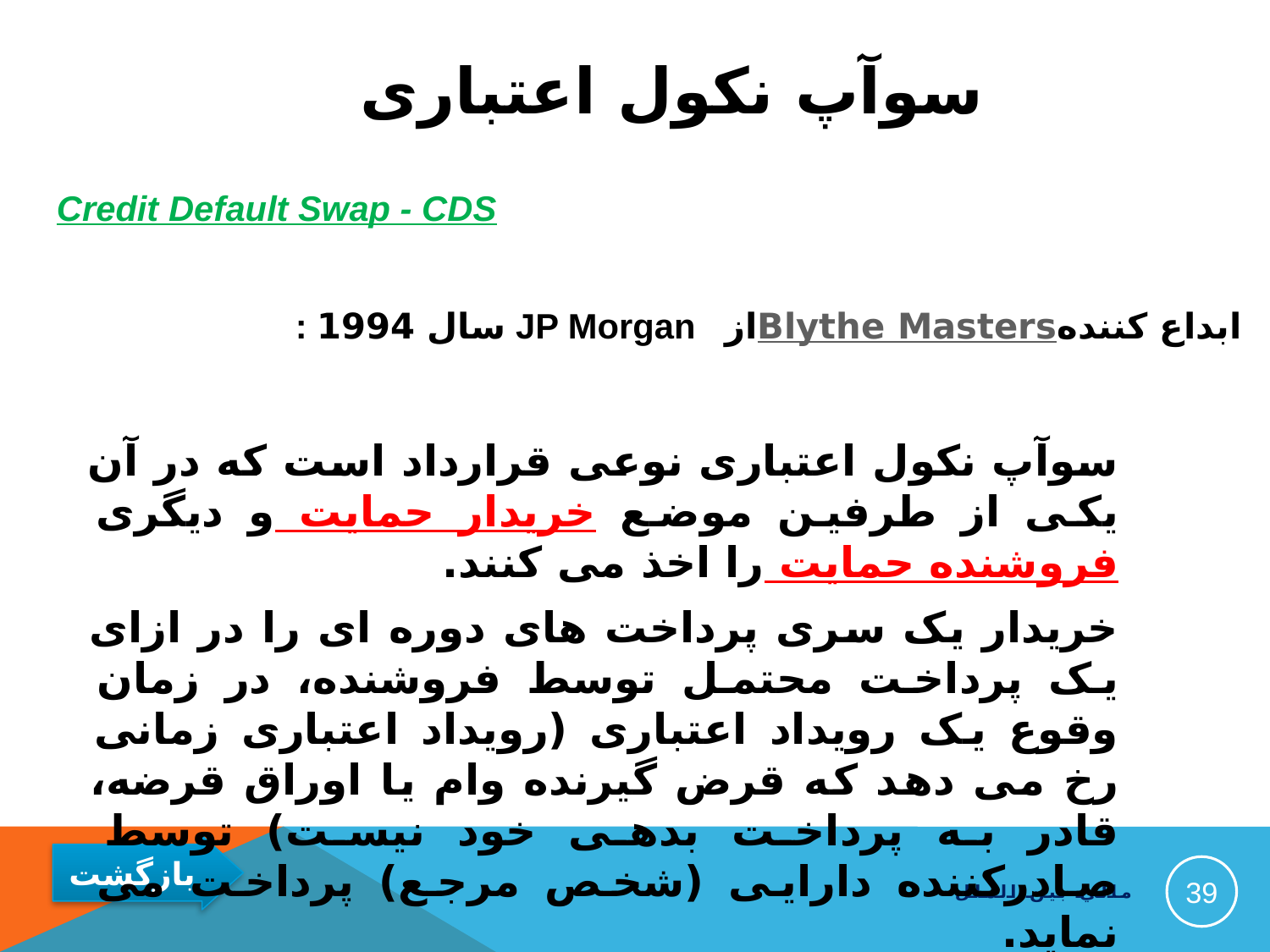

# سوآپ نکول اعتباری
Credit Default Swap - CDS

سوآپ نکول اعتباری نوعی قرارداد است که در آن یکی از طرفین موضع خریدار حمایت و دیگری فروشنده حمایت را اخذ می کنند.
خریدار یک سری پرداخت های دوره ای را در ازای یک پرداخت محتمل توسط فروشنده، در زمان وقوع یک رویداد اعتباری (رویداد اعتباری زمانی رخ می دهد که قرض گیرنده وام یا اوراق قرضه، قادر به پرداخت بدهی خود نیست) توسط صادرکننده دارایی (شخص مرجع) پرداخت می نماید.
: سال 1994 JP Morgan   ازBlythe Mastersابداع کننده
39
مالي بين الملل